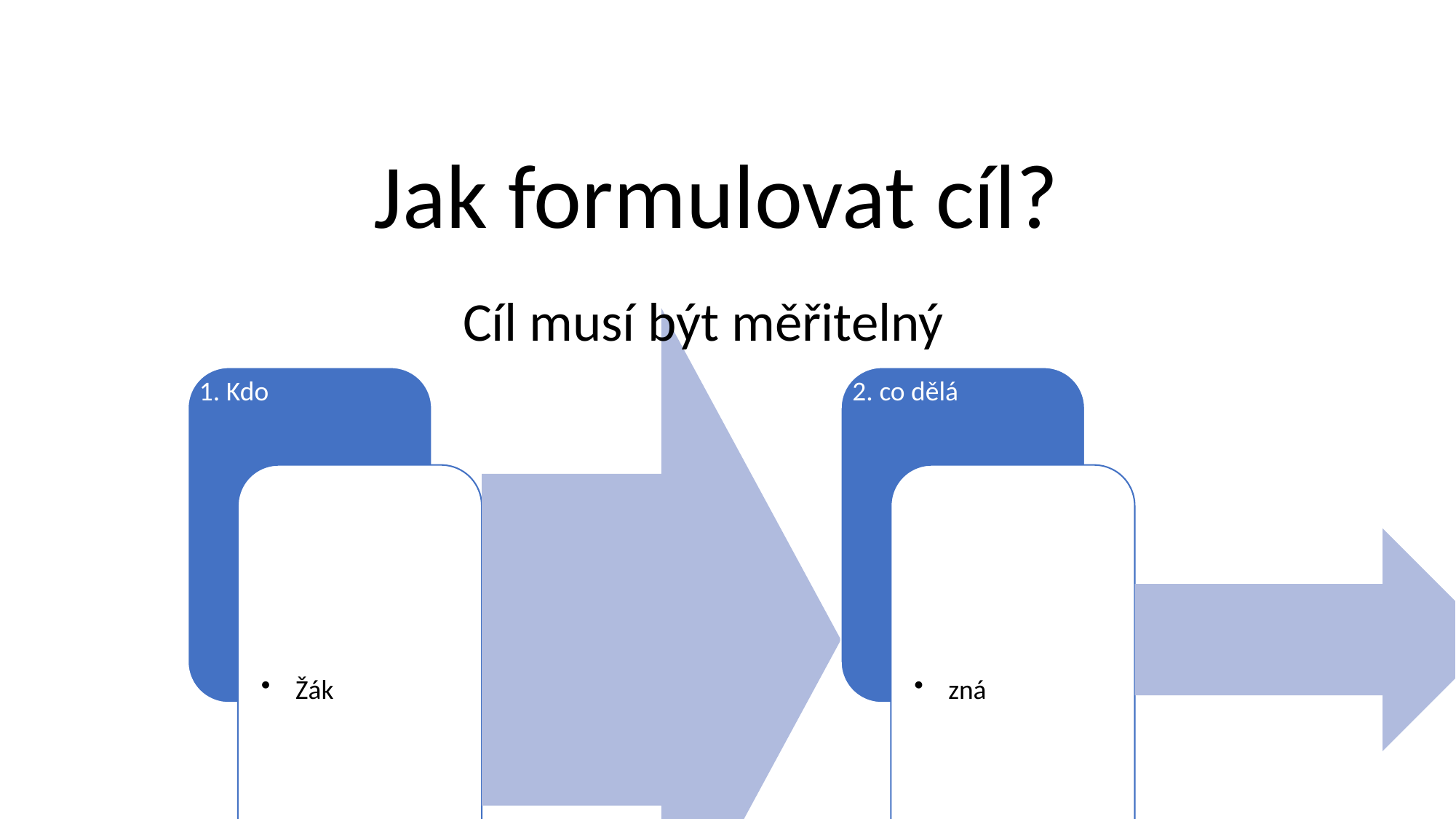

Jak formulovat cíl?
Cíl musí být měřitelný

1. Kdo
Žák
2. co dělá
zná